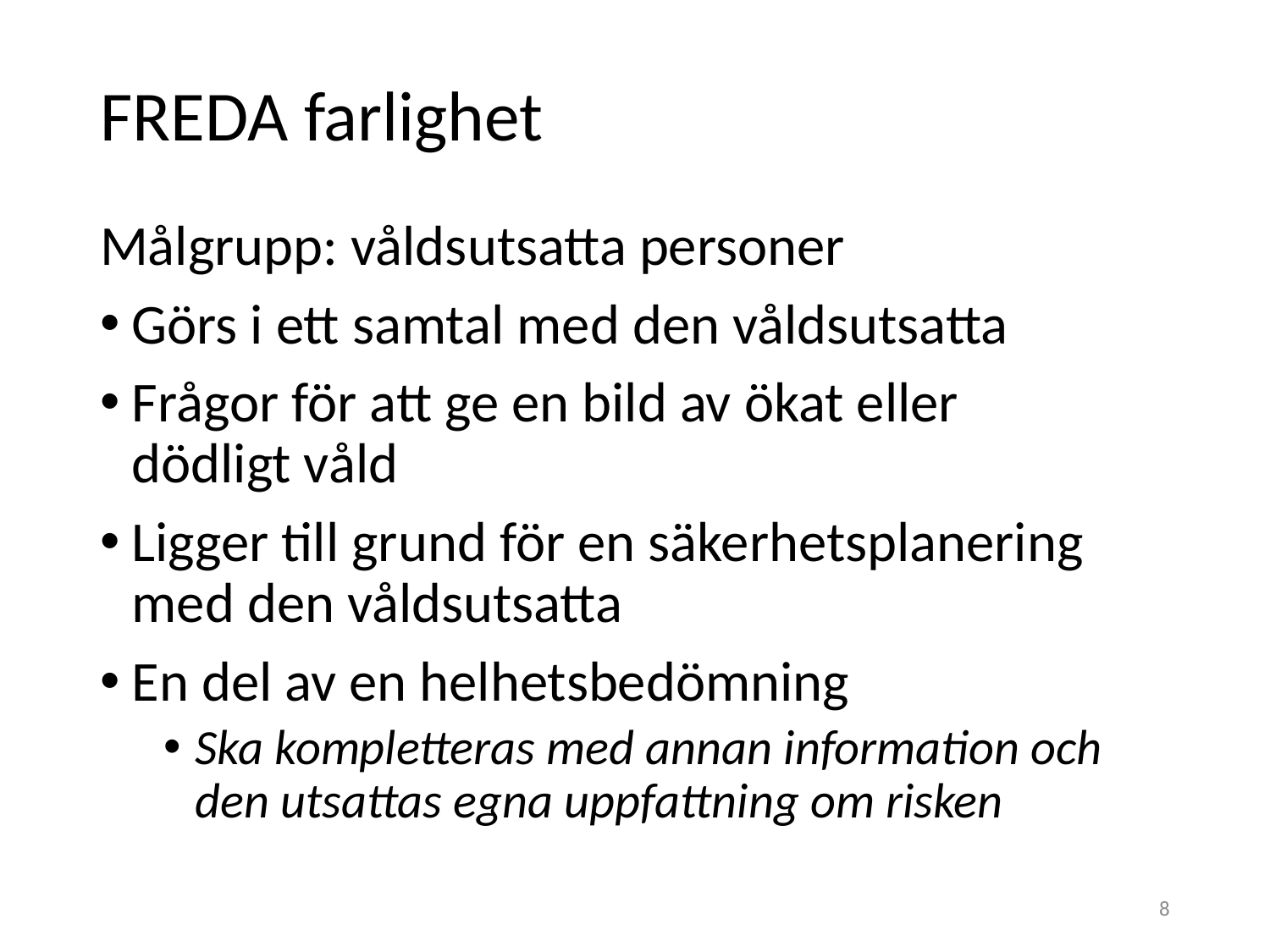

# FREDA farlighet
Målgrupp: våldsutsatta personer
Görs i ett samtal med den våldsutsatta
Frågor för att ge en bild av ökat eller
dödligt våld
Ligger till grund för en säkerhetsplanering med den våldsutsatta
En del av en helhetsbedömning
Ska kompletteras med annan information och den utsattas egna uppfattning om risken
8